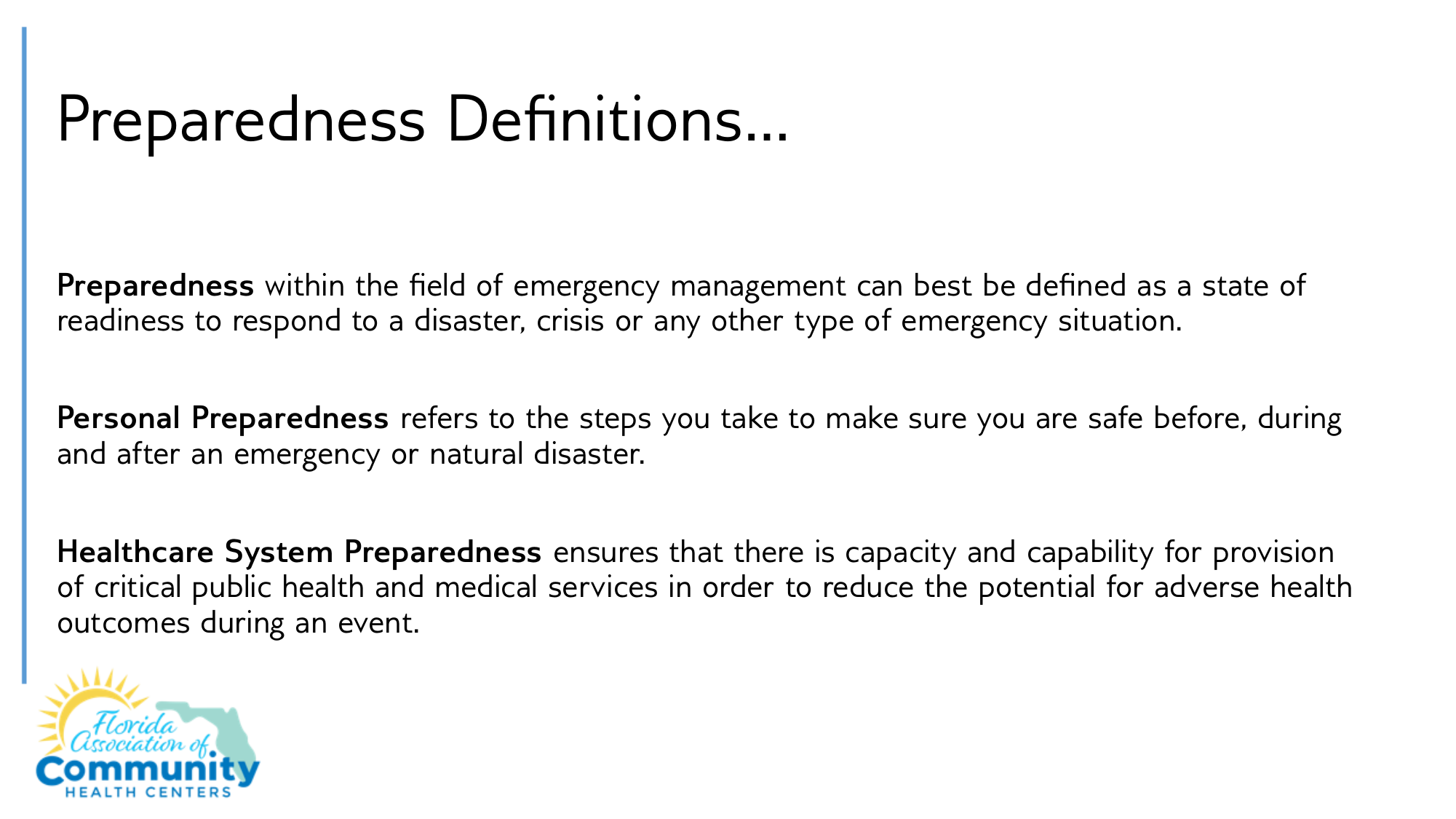

# Preparedness Definitions…

Preparedness within the field of emergency management can best be defined as a state of readiness to respond to a disaster, crisis or any other type of emergency situation.

Personal Preparedness refers to the steps you take to make sure you are safe before, during and after an emergency or natural disaster.

Healthcare System Preparedness ensures that there is capacity and capability for provision of critical public health and medical services in order to reduce the potential for adverse health outcomes during an event.